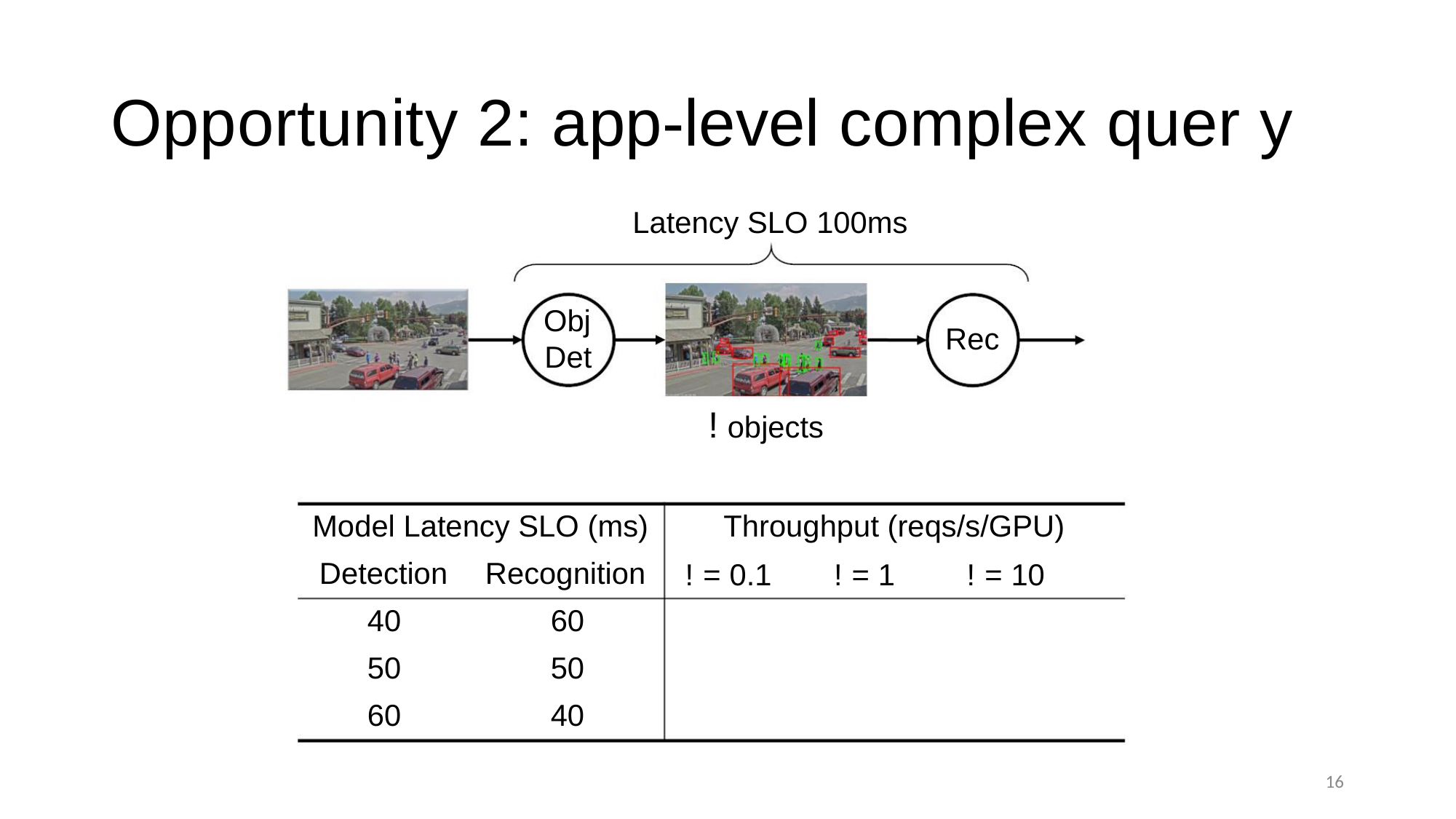

Opportunity 2: app-level complex quer y
Latency SLO 100ms
Obj
Det
Rec
! objects
Model Latency SLO (ms)
Detection Recognition
Throughput (reqs/s/GPU)
! = 0.1 ! = 1 ! = 10
40
50
60
60
50
40
16